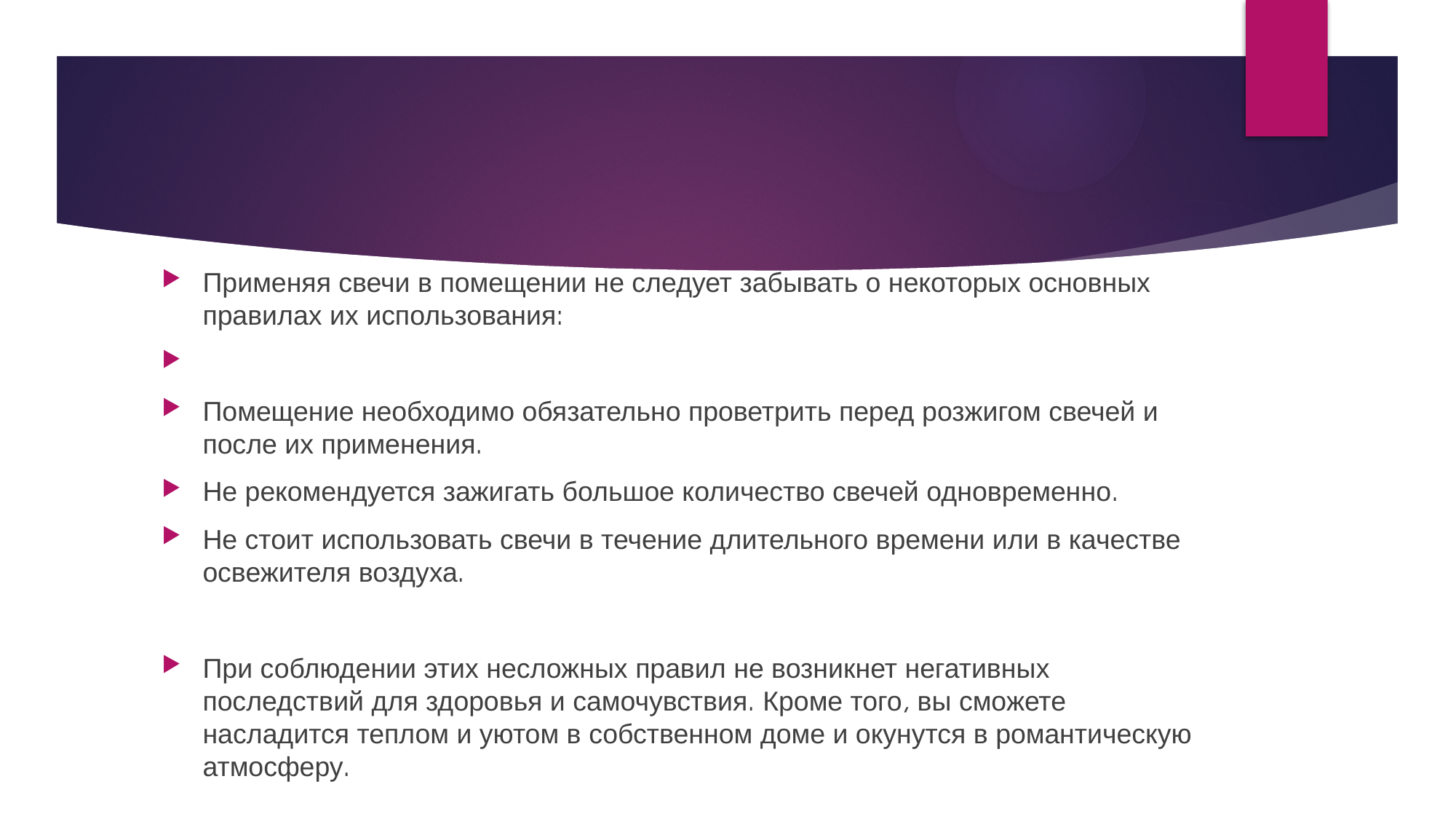

#
Применяя свечи в помещении не следует забывать о некоторых основных правилах их использования:

Помещение необходимо обязательно проветрить перед розжигом свечей и после их применения.
Не рекомендуется зажигать большое количество свечей одновременно.
Не стоит использовать свечи в течение длительного времени или в качестве освежителя воздуха.

При соблюдении этих несложных правил не возникнет негативных последствий для здоровья и самочувствия. Кроме того, вы сможете насладится теплом и уютом в собственном доме и окунутся в романтическую атмосферу.